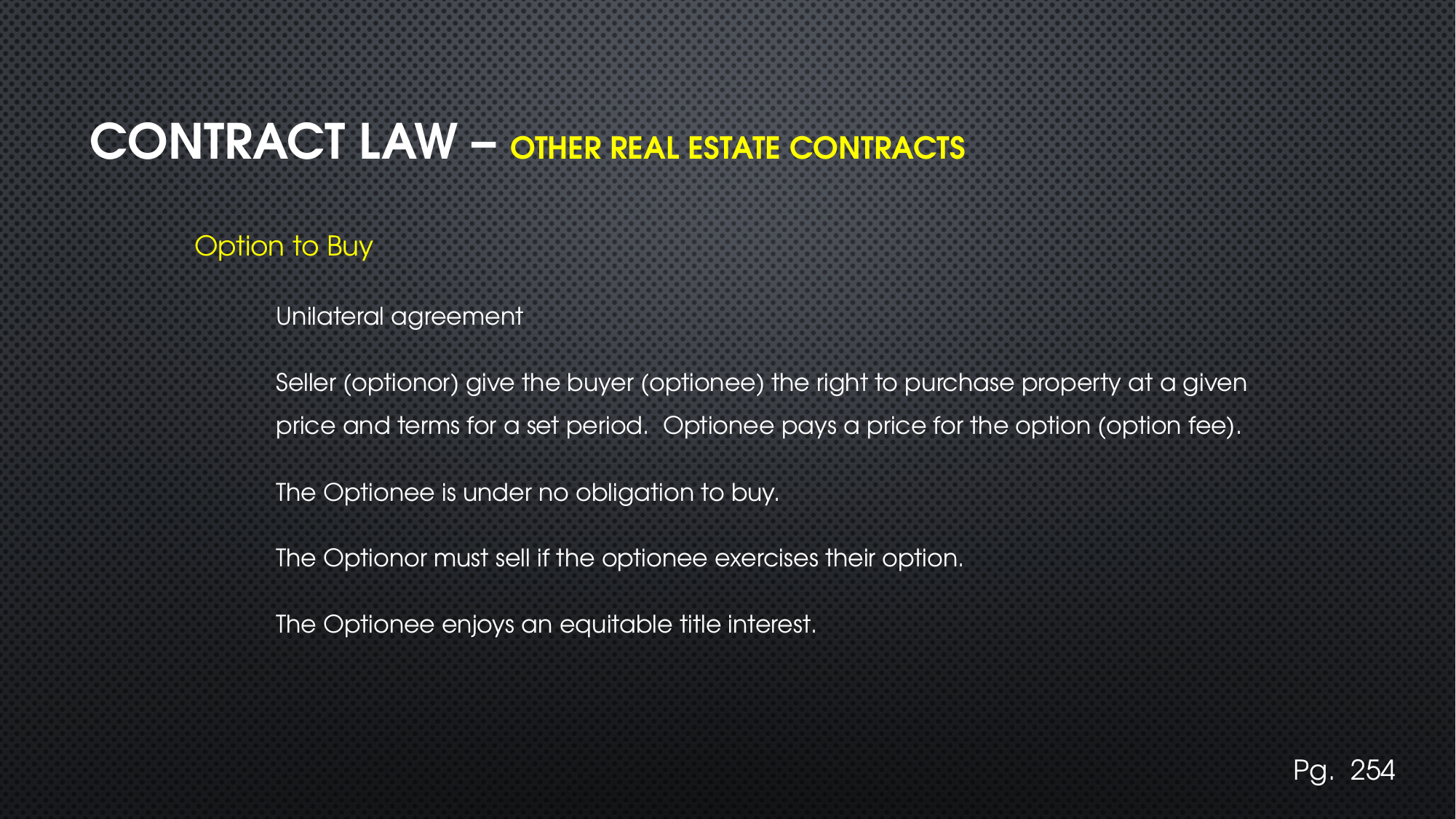

# Contract Law – Other Real Estate Contracts
Option to Buy
Unilateral agreement
Seller (optionor) give the buyer (optionee) the right to purchase property at a given price and terms for a set period.  Optionee pays a price for the option (option fee).
The Optionee is under no obligation to buy.
The Optionor must sell if the optionee exercises their option.
The Optionee enjoys an equitable title interest.
Pg.  254